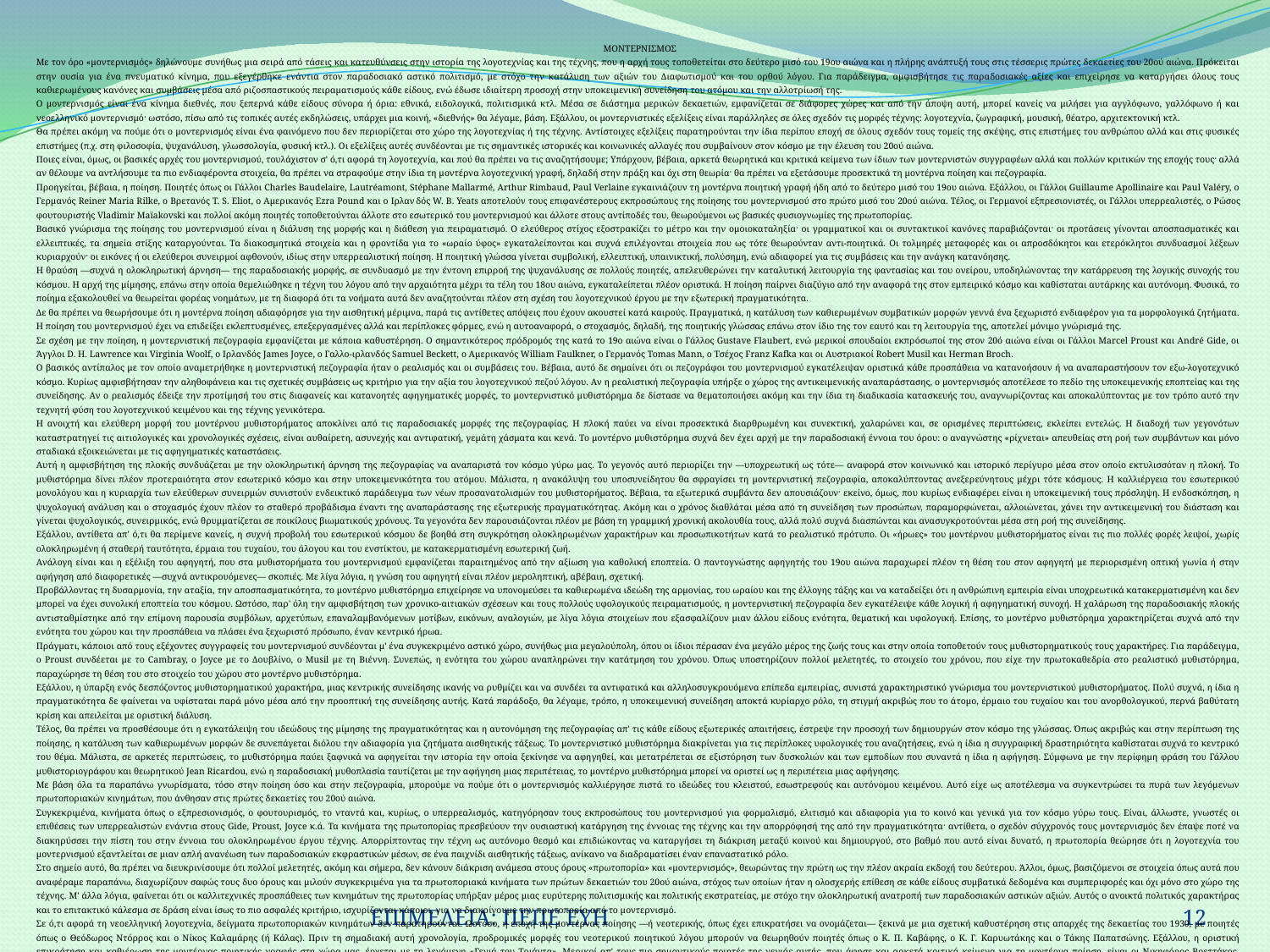

| ΜΟΝΤΕΡΝΙΣΜΟΣ |
| --- |
| Με τον όρο «μοντερνισμός» δηλώνουμε συνήθως μια σειρά από τάσεις και κατευθύνσεις στην ιστορία της λογοτεχνίας και της τέχνης, που η αρχή τους τοποθετείται στο δεύτερο μισό του 19ου αιώνα και η πλήρης ανάπτυξή τους στις τέσσερις πρώτες δεκαετίες του 20ού αιώνα. Πρόκειται στην ουσία για ένα πνευματικό κίνημα, που εξεγέρθηκε ενάντια στον παραδοσιακό αστικό πολιτισμό, με στόχο την κατάλυση των αξιών του Διαφωτισμού και του ορθού λόγου. Για παράδειγμα, αμφισβήτησε τις παραδοσιακές αξίες και επιχείρησε να καταργήσει όλους τους καθιερωμένους κανόνες και συμβάσεις μέσα από ριζοσπαστικούς πειραματισμούς κάθε είδους, ενώ έδωσε ιδιαίτερη προσοχή στην υποκειμενική συνείδηση του ατόμου και την αλλοτρίωσή της. Ο μοντερνισμός είναι ένα κίνημα διεθνές, που ξεπερνά κάθε είδους σύνορα ή όρια: εθνικά, ειδολογικά, πολιτισμικά κτλ. Μέσα σε διάστημα μερικών δεκαετιών, εμφανίζεται σε διάφορες χώρες και από την άποψη αυτή, μπορεί κανείς να μιλήσει για αγγλόφωνο, γαλλόφωνο ή και νεοελληνικό μοντερνισμό· ωστόσο, πίσω από τις τοπικές αυτές εκδηλώσεις, υπάρχει μια κοινή, «διεθνής» θα λέγαμε, βάση. Εξάλλου, οι μοντερνιστικές εξελίξεις είναι παράλληλες σε όλες σχεδόν τις μορφές τέχνης: λογοτεχνία, ζωγραφική, μουσική, θέατρο, αρχιτεκτονική κτλ. Θα πρέπει ακόμη να πούμε ότι ο μοντερνισμός είναι ένα φαινόμενο που δεν περιορίζεται στο χώρο της λογοτεχνίας ή της τέχνης. Αντίστοιχες εξελίξεις παρατηρούνται την ίδια περίπου εποχή σε όλους σχεδόν τους τομείς της σκέψης, στις επιστήμες του ανθρώπου αλλά και στις φυσικές επιστήμες (π.χ. στη φιλοσοφία, ψυχανάλυση, γλωσσολογία, φυσική κτλ.). Οι εξελίξεις αυτές συνδέονται με τις σημαντικές ιστορικές και κοινωνικές αλλαγές που συμβαίνουν στον κόσμο με την έλευση του 20ού αιώνα. Ποιες είναι, όμως, οι βασικές αρχές του μοντερνισμού, τουλάχιστον σ' ό,τι αφορά τη λογοτεχνία, και πού θα πρέπει να τις αναζητήσουμε; Υπάρχουν, βέβαια, αρκετά θεωρητικά και κριτικά κείμενα των ίδιων των μοντερνιστών συγγραφέων αλλά και πολλών κριτικών της εποχής τους· αλλά αν θέλουμε να αντλήσουμε τα πιο ενδιαφέροντα στοιχεία, θα πρέπει να στραφούμε στην ίδια τη μοντέρνα λογοτεχνική γραφή, δηλαδή στην πράξη και όχι στη θεωρία· θα πρέπει να εξετάσουμε προσεκτικά τη μοντέρνα ποίηση και πεζογραφία. Προηγείται, βέβαια, η ποίηση. Ποιητές όπως οι Γάλλοι Charles Baudelaire, Lautréamont, Stéphane Mallarmé, Arthur Rimbaud, Paul Verlaine εγκαινιάζουν τη μοντέρνα ποιητική γραφή ήδη από το δεύτερο μισό του 19ου αιώνα. Εξάλλου, οι Γάλλοι Guillaume Apollinaire και Paul Valéry, ο Γερμανός Reiner Maria Rilke, ο Βρετανός Τ. S. Eliot, ο Αμερικανός Ezra Pound και ο Ιρλαν­δός W. Β. Yeats αποτελούν τους επιφανέστερους εκπροσώπους της ποίησης του μοντερνισμού στο πρώτο μισό του 20ού αιώνα. Τέλος, οι Γερμανοί εξπρεσιονιστές, οι Γάλλοι υπερρεαλιστές, ο Ρώσος φουτουριστής Vladimir Maïakovski και πολλοί ακόμη ποιητές τοποθετούνται άλλοτε στο εσωτερικό του μοντερνισμού και άλλοτε στους αντίποδές του, θεωρούμενοι ως βασικές φυσιογνωμίες της πρωτοπορίας. Βασικό γνώρισμα της ποίησης του μοντερνισμού είναι η διάλυση της μορφής και η διάθεση για πειραματισμό. Ο ελεύθερος στίχος εξοστρακίζει το μέτρο και την ομοιοκαταληξία· οι γραμματικοί και οι συντακτικοί κανόνες παραβιάζονται· οι προτάσεις γίνονται αποσπασματικές και ελλειπτικές, τα σημεία στίξης καταργούνται. Τα διακοσμητικά στοιχεία και η φροντίδα για το «ωραίο ύφος» εγκαταλείπονται και συχνά επιλέγονται στοιχεία που ως τότε θεωρούνταν αντι-ποιητικά. Οι τολμηρές μεταφορές και οι απροσδόκητοι και ετερόκλητοι συνδυασμοί λέξεων κυριαρχούν· οι εικόνες ή οι ελεύθεροι συνειρμοί αφθονούν, ιδίως στην υπερρεαλιστική ποίηση. Η ποιητική γλώσσα γίνεται συμβολική, ελλειπτική, υπαινικτική, πολύσημη, ενώ αδιαφορεί για τις συμβάσεις και την ανάγκη κατανόησης. Η θραύση —συχνά η ολοκληρωτική άρνηση— της παραδοσιακής μορφής, σε συνδυασμό με την έντονη επιρροή της ψυχανάλυσης σε πολλούς ποιητές, απελευθερώνει την καταλυτική λειτουργία της φαντασίας και του ονείρου, υποδηλώνοντας την κατάρρευση της λογικής συνοχής του κόσμου. Η αρχή της μίμησης, επάνω στην οποία θεμελιώθηκε η τέχνη του λόγου από την αρχαιότητα μέχρι τα τέλη του 18ου αιώνα, εγκαταλείπεται πλέον οριστικά. Η ποίηση παίρνει διαζύγιο από την αναφορά της στον εμπειρικό κόσμο και καθίσταται αυτάρκης και αυτόνομη. Φυσικά, το ποίημα εξακολουθεί να θεωρείται φορέας νοημάτων, με τη διαφορά ότι τα νοήματα αυτά δεν αναζητούνται πλέον στη σχέση του λογοτεχνικού έργου με την εξωτερική πραγματικότητα. Δε θα πρέπει να θεωρήσουμε ότι η μοντέρνα ποίηση αδιαφόρησε για την αισθητική μέριμνα, παρά τις αντίθετες απόψεις που έχουν ακουστεί κατά καιρούς. Πραγματικά, η κατάλυση των καθιερωμένων συμβατικών μορφών γεννά ένα ξεχωριστό ενδιαφέρον για τα μορφολογικά ζητήματα. Η ποίηση του μοντερνισμού έχει να επιδείξει εκλεπτυσμένες, επεξεργασμένες αλλά και περίπλοκες φόρμες, ενώ η αυτοαναφορά, ο στοχασμός, δηλαδή, της ποιητικής γλώσσας επάνω στον ίδιο της τον εαυτό και τη λειτουργία της, αποτελεί μόνιμο γνώρισμά της. Σε σχέση με την ποίηση, η μοντερνιστική πεζογραφία εμφανίζεται με κάποια καθυστέρηση. Ο σημαντικότερος πρόδρομός της κατά το 19ο αιώνα είναι ο Γάλλος Gustave Flaubert, ενώ μερικοί σπουδαίοι εκπρόσωποί της στον 20ό αιώνα είναι οι Γάλλοι Marcel Proust και André Gide, οι Άγγλοι D. Η. Lawrence και Virginia Woolf, ο Ιρλανδός James Joyce, ο Γαλλο-ιρλανδός Samuel Beckett, ο Αμερικανός William Faulkner, ο Γερμανός Tomas Mann, ο Τσέχος Franz Kafka και οι Αυστριακοί Robert Musil και Herman Broch. Ο βασικός αντίπαλος με τον οποίο αναμετρήθηκε η μοντερνιστική πεζογραφία ήταν ο ρεαλισμός και οι συμβάσεις του. Βέβαια, αυτό δε σημαίνει ότι οι πεζογράφοι του μοντερνισμού εγκατέλειψαν οριστικά κάθε προσπάθεια να κατανοήσουν ή να αναπαραστήσουν τον εξω-λογοτεχνικό κόσμο. Κυρίως αμφισβήτησαν την αληθοφάνεια και τις σχετικές συμβάσεις ως κριτήριο για την αξία του λογοτεχνικού πεζού λόγου. Αν η ρεαλιστική πεζογραφία υπήρξε ο χώρος της αντικειμενικής αναπαράστασης, ο μοντερνισμός αποτέλεσε το πεδίο της υποκειμενικής εποπτείας και της συνείδησης. Αν ο ρεαλισμός έδειξε την προτίμησή του στις διαφανείς και κατανοητές αφηγηματικές μορφές, το μοντερνιστικό μυθιστόρημα δε δίστασε να θεματοποιήσει ακόμη και την ίδια τη διαδικασία κατασκευής του, αναγνωρίζοντας και αποκαλύπτοντας με τον τρόπο αυτό την τεχνητή φύση του λογοτεχνικού κειμένου και της τέχνης γενικότερα. Η ανοιχτή και ελεύθερη μορφή του μοντέρνου μυθιστορήματος αποκλίνει από τις παραδοσιακές μορφές της πεζογραφίας. Η πλοκή παύει να είναι προσεκτικά διαρθρωμένη και συνεκτική, χαλαρώνει και, σε ορισμένες περιπτώσεις, εκλείπει εντελώς. Η διαδοχή των γεγονότων καταστρατηγεί τις αιτιολογικές και χρονολογικές σχέσεις, είναι αυθαίρετη, ασυνεχής και αντιφατική, γεμάτη χάσματα και κενά. Το μοντέρνο μυθιστόρημα συχνά δεν έχει αρχή με την παραδοσιακή έννοια του όρου: ο αναγνώστης «ρίχνεται» απευθείας στη ροή των συμβάντων και μόνο σταδιακά εξοικειώνεται με τις αφηγηματικές καταστάσεις. Αυτή η αμφισβήτηση της πλοκής συνδυάζεται με την ολοκληρωτική άρνηση της πεζογραφίας να αναπαριστά τον κόσμο γύρω μας. Το γεγονός αυτό περιορίζει την —υποχρεωτική ως τότε— αναφορά στον κοινωνικό και ιστορικό περίγυρο μέσα στον οποίο εκτυλισσόταν η πλοκή. Το μυθιστόρημα δίνει πλέον προτεραιότητα στον εσωτερικό κόσμο και στην υποκειμενικότητα του ατόμου. Μάλιστα, η ανακάλυψη του υποσυνείδητου θα σφραγίσει τη μοντερνιστική πεζογραφία, αποκαλύπτοντας ανεξερεύνητους μέχρι τότε κόσμους. Η καλλιέργεια του εσωτερικού μονολόγου και η κυριαρχία των ελεύθερων συνειρμών συνιστούν ενδεικτικό παράδειγμα των νέων προσανατολισμών του μυθιστορήματος. Βέβαια, τα εξωτερικά συμβάντα δεν απουσιάζουν· εκείνο, όμως, που κυρίως ενδιαφέρει είναι η υποκειμενική τους πρόσληψη. Η ενδοσκόπηση, η ψυχολογική ανάλυση και ο στοχασμός έχουν πλέον το σταθερό προβάδισμα έναντι της αναπαράστασης της εξωτερικής πραγματικότητας. Ακόμη και ο χρόνος διαθλάται μέσα από τη συνείδηση των προσώπων, παραμορφώνεται, αλλοιώνεται, χάνει την αντικειμενική του διάσταση και γίνεται ψυχολογικός, συνειρμικός, ενώ θρυμματίζεται σε ποικίλους βιωματικούς χρόνους. Τα γεγονότα δεν παρουσιάζονται πλέον με βάση τη γραμμική χρονική ακολουθία τους, αλλά πολύ συχνά διασπώνται και ανασυγκροτούνται μέσα στη ροή της συνείδησης. Εξάλλου, αντίθετα απ' ό,τι θα περίμενε κανείς, η συχνή προβολή του εσωτερικού κόσμου δε βοηθά στη συγκρότηση ολοκληρωμένων χαρακτήρων και προσωπικοτήτων κατά το ρεαλιστικό πρότυπο. Οι «ήρωες» του μοντέρνου μυθιστορήματος είναι τις πιο πολλές φορές λειψοί, χωρίς ολοκληρωμένη ή σταθερή ταυτότητα, έρμαια του τυχαίου, του άλογου και του ενστίκτου, με κατακερματισμένη εσωτερική ζωή. Ανάλογη είναι και η εξέλιξη του αφηγητή, που στα μυθιστορήματα του μοντερνισμού εμφανίζεται παραιτημένος από την αξίωση για καθολική εποπτεία. Ο παντογνώστης αφηγητής του 19ου αιώνα παραχωρεί πλέον τη θέση του στον αφηγητή με περιορισμένη οπτική γωνία ή στην αφήγηση από διαφορετικές —συχνά αντικρουόμενες— σκοπιές. Με λίγα λόγια, η γνώση του αφηγητή είναι πλέον μεροληπτική, αβέβαιη, σχετική. Προβάλλοντας τη δυσαρμονία, την αταξία, την αποσπασματικότητα, το μοντέρνο μυθιστόρημα επιχείρησε να υπονομεύσει τα καθιερωμένα ιδεώδη της αρμονίας, του ωραίου και της έλλογης τάξης και να καταδείξει ότι η ανθρώπινη εμπειρία είναι υποχρεωτικά κατακερματισμένη και δεν μπορεί να έχει συνολική εποπτεία του κόσμου. Ωστόσο, παρ' όλη την αμφισβήτηση των χρονικο-αιτιακών σχέσεων και τους πολλούς υφολογικούς πειραματισμούς, η μοντερνιστική πεζογραφία δεν εγκατέλειψε κάθε λογική ή αφηγηματική συνοχή. Η χαλάρωση της παραδοσιακής πλοκής αντισταθμίστηκε από την επίμονη παρουσία συμβόλων, αρχετύπων, επαναλαμβανόμενων μοτίβων, εικόνων, αναλογιών, με λίγα λόγια στοιχείων που εξασφαλίζουν μιαν άλλου είδους ενότητα, θεματική και υφολογική. Επίσης, το μοντέρνο μυθιστόρημα χαρακτηρίζεται συχνά από την ενότητα του χώρου και την προσπάθεια να πλάσει ένα ξεχωριστό πρόσωπο, έναν κεντρικό ήρωα. Πράγματι, κάποιοι από τους εξέχοντες συγγραφείς του μοντερνισμού συνδέονται μ' ένα συγκεκριμένο αστικό χώρο, συνήθως μια μεγαλούπολη, όπου οι ίδιοι πέρασαν ένα μεγάλο μέρος της ζωής τους και στην οποία τοποθετούν τους μυθιστορηματικούς τους χαρακτήρες. Για παράδειγμα, ο Proust συνδέεται με το Cambray, ο Joyce με το Δουβλίνο, ο Musil με τη Βιέννη. Συνεπώς, η ενότητα του χώρου αναπληρώνει την κατάτμηση του χρόνου. Όπως υποστηρίζουν πολλοί μελετητές, το στοιχείο του χρόνου, που είχε την πρωτοκαθεδρία στο ρεαλιστικό μυθιστόρημα, παραχώρησε τη θέση του στο στοιχείο του χώρου στο μοντέρνο μυθιστόρημα. Εξάλλου, η ύπαρξη ενός δεσπόζοντος μυθιστορηματικού χαρακτήρα, μιας κεντρικής συνείδησης ικανής να ρυθμίζει και να συνδέει τα αντιφατικά και αλληλοσυγκρουόμενα επίπεδα εμπειρίας, συνιστά χαρακτηριστικό γνώρισμα του μοντερνιστικού μυθιστορήματος. Πολύ συχνά, η ίδια η πραγματικότητα δε φαίνεται να υφίσταται παρά μόνο μέσα από την προοπτική της συνείδησης αυτής. Κατά παράδοξο, θα λέγαμε, τρόπο, η υποκειμενική συνείδηση αποκτά κυρίαρχο ρόλο, τη στιγμή ακριβώς που το άτομο, έρμαιο του τυχαίου και του ανορθολογικού, περνά βαθύτατη κρίση και απειλείται με οριστική διάλυση. Τέλος, θα πρέπει να προσθέσουμε ότι η εγκατάλειψη του ιδεώδους της μίμησης της πραγματικότητας και η αυτονόμηση της πεζογραφίας απ' τις κάθε είδους εξωτερικές απαιτήσεις, έστρεψε την προσοχή των δημιουργών στον κόσμο της γλώσσας. Όπως ακριβώς και στην περίπτωση της ποίησης, η κατάλυση των καθιερωμένων μορφών δε συνεπάγεται διόλου την αδιαφορία για ζητήματα αισθητικής τάξεως. Το μοντερνιστικό μυθιστόρημα διακρίνεται για τις περίπλοκες υφολογικές του αναζητήσεις, ενώ η ίδια η συγγραφική δραστηριότητα καθίσταται συχνά το κεντρικό του θέμα. Μάλιστα, σε αρκετές περιπτώσεις, το μυθιστόρημα παύει ξαφνικά να αφηγείται την ιστορία την οποία ξεκίνησε να αφηγηθεί, και μετατρέπεται σε εξιστόρηση των δυσκολιών και των εμποδίων που συναντά η ίδια η αφήγηση. Σύμφωνα με την περίφημη φράση του Γάλλου μυθιστοριογράφου και θεωρητικού Jean Ricardou, ενώ η παραδοσιακή μυθοπλασία ταυτίζεται με την αφήγηση μιας περιπέτειας, το μοντέρνο μυθιστόρημα μπορεί να οριστεί ως η περιπέτεια μιας αφήγησης. Με βάση όλα τα παραπάνω γνωρίσματα, τόσο στην ποίηση όσο και στην πεζογραφία, μπορούμε να πούμε ότι ο μοντερνισμός καλλιέργησε πιστά το ιδεώδες του κλειστού, εσωστρεφούς και αυτόνομου κειμένου. Αυτό είχε ως αποτέλεσμα να συγκεντρώσει τα πυρά των λεγόμενων πρωτοποριακών κινημάτων, που άνθησαν στις πρώτες δεκαετίες του 20ού αιώνα. Συγκεκριμένα, κινήματα όπως ο εξπρεσιονισμός, ο φουτουρισμός, το νταντά και, κυρίως, ο υπερρεαλισμός, κατηγόρησαν τους εκπροσώπους του μοντερνισμού για φορμαλισμό, ελιτισμό και αδιαφορία για το κοινό και γενικά για τον κόσμο γύρω τους. Είναι, άλλωστε, γνωστές οι επιθέσεις των υπερρεαλιστών ενάντια στους Gide, Proust, Joyce κ.ά. Τα κινήματα της πρωτοπορίας πρεσβεύουν την ουσιαστική κατάργηση της έννοιας της τέχνης και την απορρόφησή της από την πραγματικότητα· αντίθετα, ο σχεδόν σύγχρονός τους μοντερνισμός δεν έπαψε ποτέ να διακηρύσσει την πίστη του στην έννοια του ολοκληρωμένου έργου τέχνης. Απορρίπτοντας την τέχνη ως αυτόνομο θεσμό και επιδιώκοντας να καταργήσει τη διάκριση μεταξύ κοινού και δημιουργού, στο βαθμό που αυτό είναι δυνατό, η πρωτοπορία θεώρησε ότι η λογοτεχνία του μοντερνισμού εξαντλείται σε μιαν απλή ανανέωση των παραδοσιακών εκφραστικών μέσων, σε ένα παιχνίδι αισθητικής τάξεως, ανίκανο να διαδραματίσει έναν επαναστατικό ρόλο. Στο σημείο αυτό, θα πρέπει να διευκρινίσουμε ότι πολλοί μελετητές, ακόμη και σήμερα, δεν κάνουν διάκριση ανάμεσα στους όρους «πρωτοπορία» και «μοντερνισμός», θεωρώντας την πρώτη ως την πλέον ακραία εκδοχή του δεύτερου. Άλλοι, όμως, βασιζόμενοι σε στοιχεία όπως αυτά που αναφέραμε παραπάνω, διαχωρίζουν σαφώς τους δυο όρους και μιλούν συγκεκριμένα για τα πρωτοποριακά κινήματα των πρώτων δεκαετιών του 20ού αιώνα, στόχος των οποίων ήταν η ολοσχερής επίθεση σε κάθε είδους συμβατικά δεδομένα και συμπεριφορές και όχι μόνο στο χώρο της τέχνης. Μ' άλλα λόγια, φαίνεται ότι οι καλλιτεχνικές προσπάθειες των κινημάτων της πρωτοπορίας υπήρξαν μέρος μιας ευρύτερης πολιτισμικής και πολιτικής εκστρατείας, με στόχο την ολοκληρωτική ανατροπή των παραδοσιακών αστικών αξιών. Αυτός ο ανοικτά πολιτικός χαρακτήρας και το επιτακτικό κάλεσμα σε δράση είναι ίσως το πιο ασφαλές κριτήριο, ισχυρίζονται κάποιοι, για να διακρίνουμε την πρωτοπορία από το μοντερνισμό. Σε ό,τι αφορά τη νεοελληνική λογοτεχνία, δείγματα πρωτοποριακών κινημάτων δεν παρατηρούνται. Ωστόσο, η εποχή της μοντέρνας ποίησης —ή νεοτερικής, όπως έχει επικρατήσει να ονομάζεται— ξεκινά με μια σχετική καθυστέρηση στις απαρχές της δεκαετίας του 1930, με ποιητές όπως ο Θεόδωρος Ντόρρος και ο Νίκος Καλαμάρης (ή Κάλας). Πριν τη σημαδιακή αυτή χρονολογία, προδρομικές μορφές του νεοτερικού ποιητικού λόγου μπορούν να θεωρηθούν ποιητές όπως ο Κ. Π. Καβάφης, ο Κ. Γ. Καρυωτάκης και ο Τάκης Παπατσώνης. Εξάλλου, η οριστική επικράτηση και καθιέρωση της μοντέρνας ποιητικής γραφής στη χώρα μας, έρχεται με τη λεγόμενη «Γενιά του Τριάντα». Μερικοί απ' τους πιο σημαντικούς ποιητές της γενιάς αυτής, που άφησε και αρκετά κριτικά κείμενα για τη μοντέρνα ποίηση, είναι οι Νικηφόρος Βρεττάκος, Οδυσσέας Ελύτης, Γιάννης Ρίτσος, Γιώργος Σεφέρης, καθώς και οι υπερρεαλιστές Νίκος Εγγονόπουλος και Ανδρέας Εμπειρίκος. Εξάλλου, η δεκαετία του 1930 συνιστά ένα σημείο τομής και για τη νεοτερική μας πεζογραφία. Στη διάρκεια της δεκαετίας αυτής μεταφράζονται για πρώτη φορά στα ελληνικά κείμενα των Joyce, Kafka, Proust, Woolf. Την ίδια εποχή, η επονομαζόμενη «Σχολή της Θεσσαλονίκης» γίνεται το λίκνο του ελληνικού μοντερνιστικού μυθιστορήματος: συγκεκριμένα, οι πεζογράφοι Αλκιβιάδης Γιαννόπουλος, Γιώργος Δέλιος, Στέλιος Ξεφλούδας και Νίκος Γαβριήλ Πεντζίκης συνδέονται κυρίως με την εισαγωγή της τεχνικής του εσωτερικού μονολόγου στη νεοελληνική πεζογραφία· επίσης, πάντα στην ίδια δεκαετία, σημαντικά δείγματα μοντέρνας μυθιστορηματικής γραφής έχουν να επιδείξουν και οι Μέλπω Αξιώτη, Γιάννης Μπεράτης και Γιάννης Σκαρίμπας. |
ΕΠΙΜΕΛΕΙΑ: ΠΕΠΕ ΕΥΗ
12